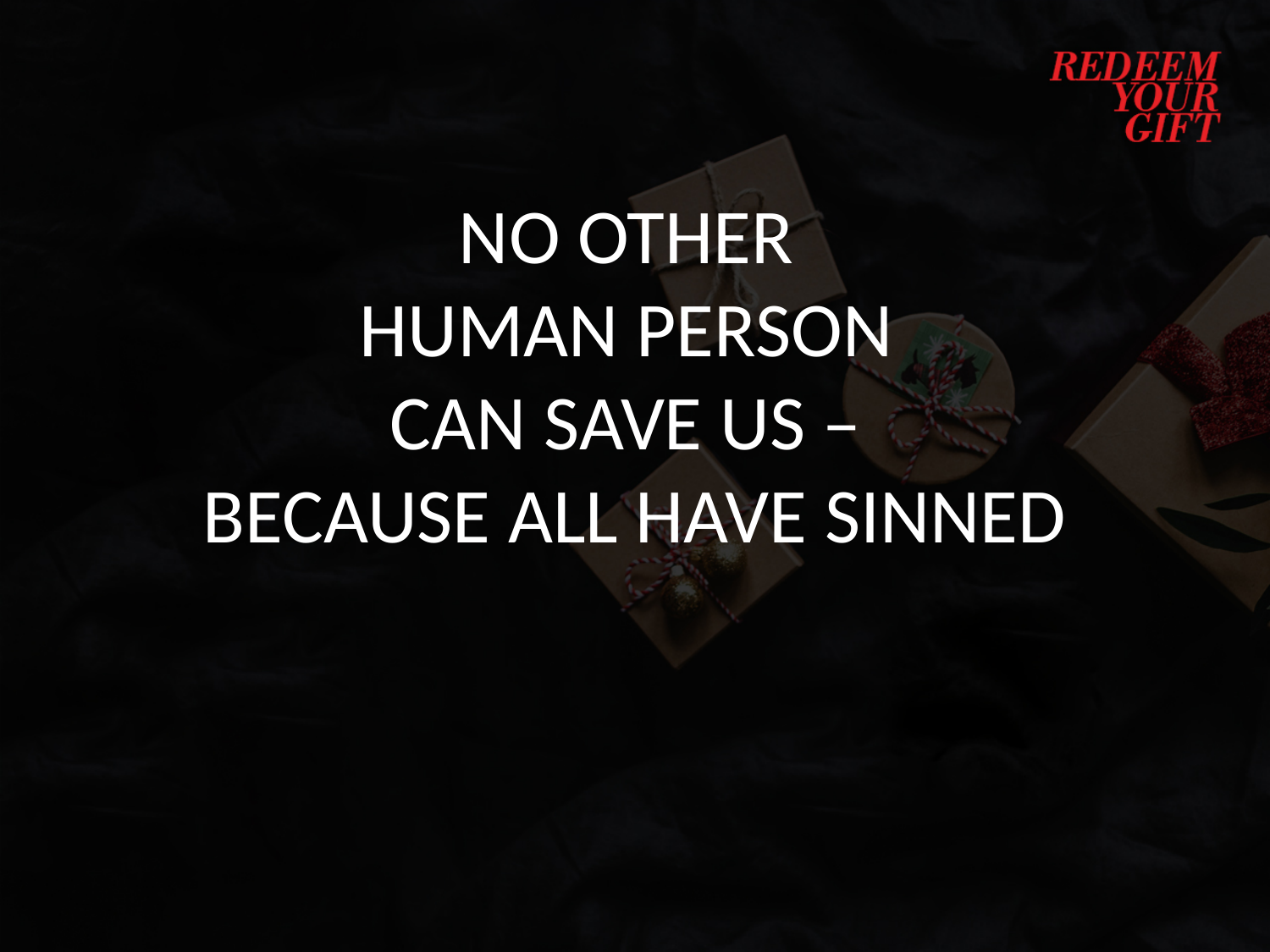

NO OTHER
HUMAN PERSON
CAN SAVE US –
BECAUSE ALL HAVE SINNED